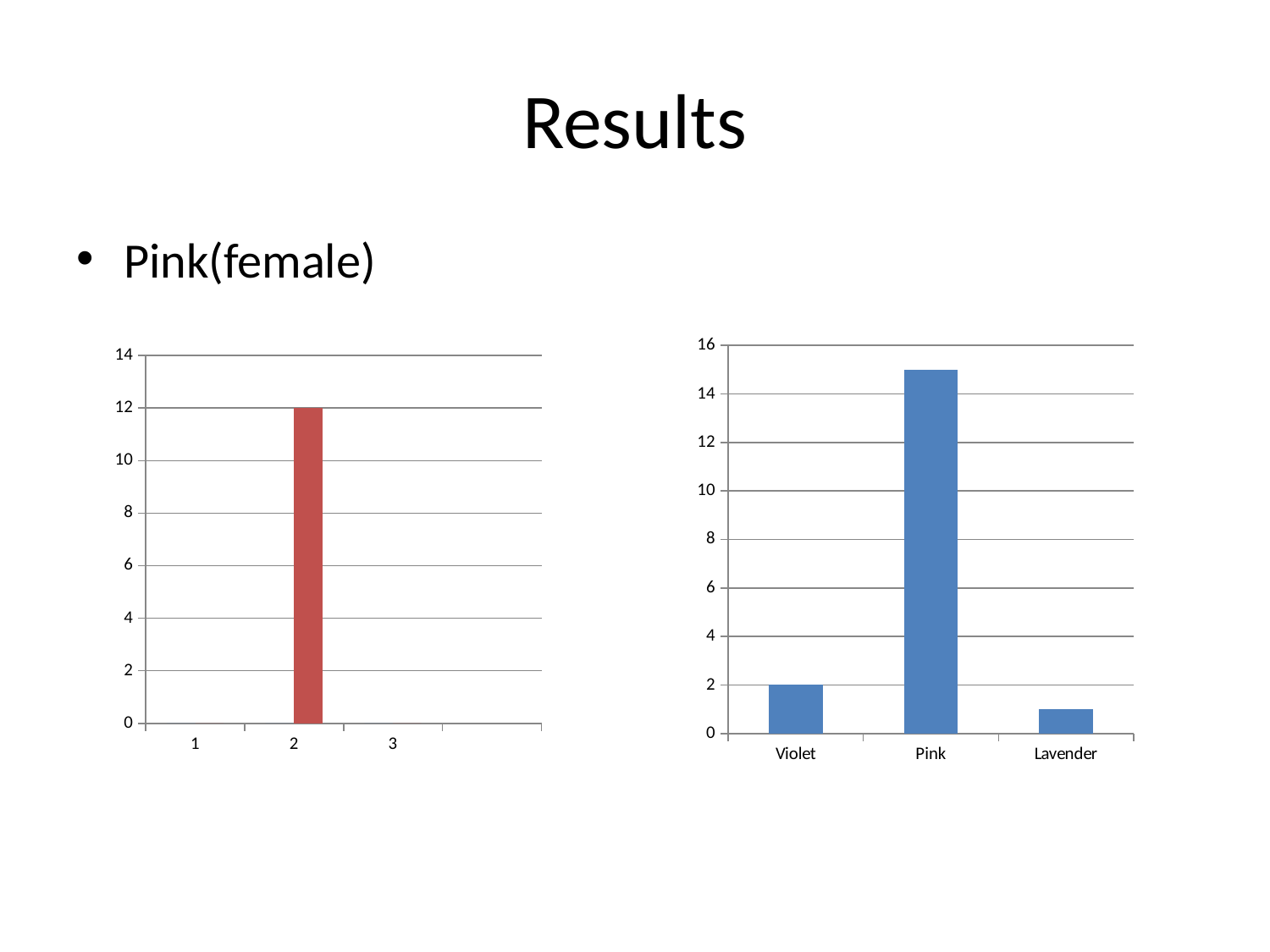

# Results
Pink(female)

### Chart

| Category |  |
|---|---|
| Violet | 2.0 |
| Pink | 15.0 |
| Lavender | 1.0 |

### Chart

| Category |  |  |
|---|---|---|